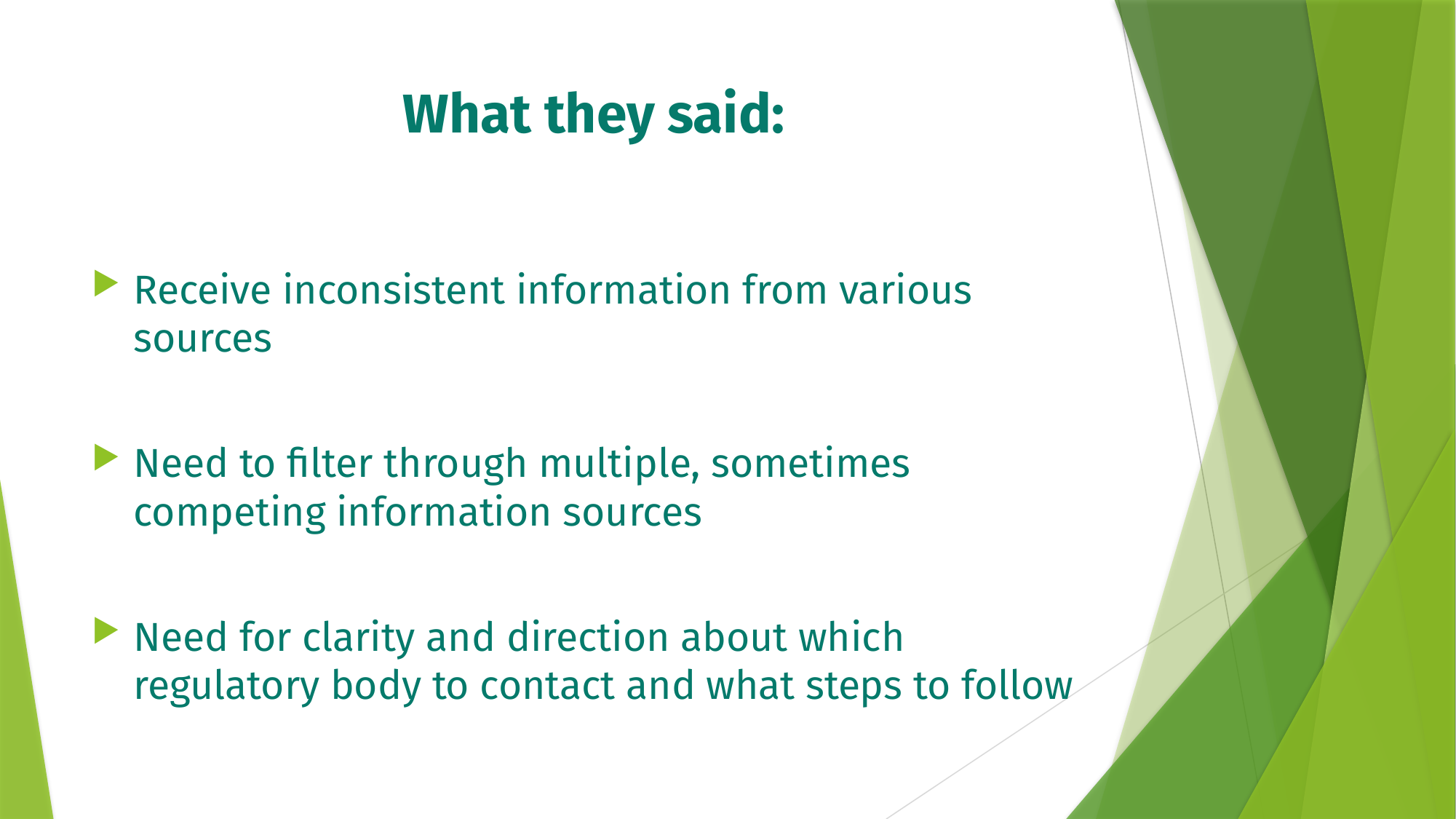

# What they said:
Receive inconsistent information from various sources

Need to filter through multiple, sometimes competing information sources

Need for clarity and direction about which regulatory body to contact and what steps to follow